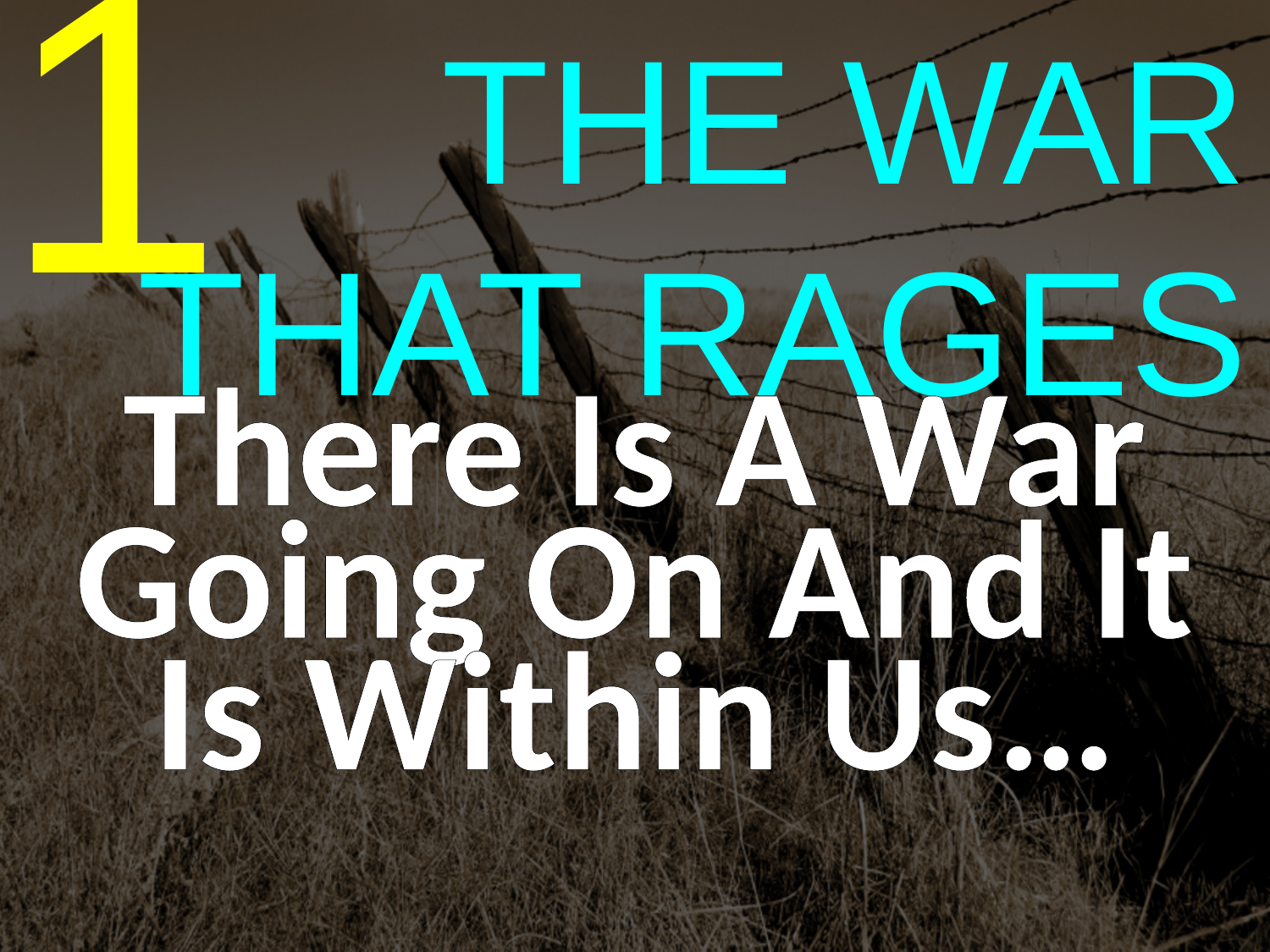

1
THE WAR THAT RAGES
There Is A War Going On And It Is Within Us…